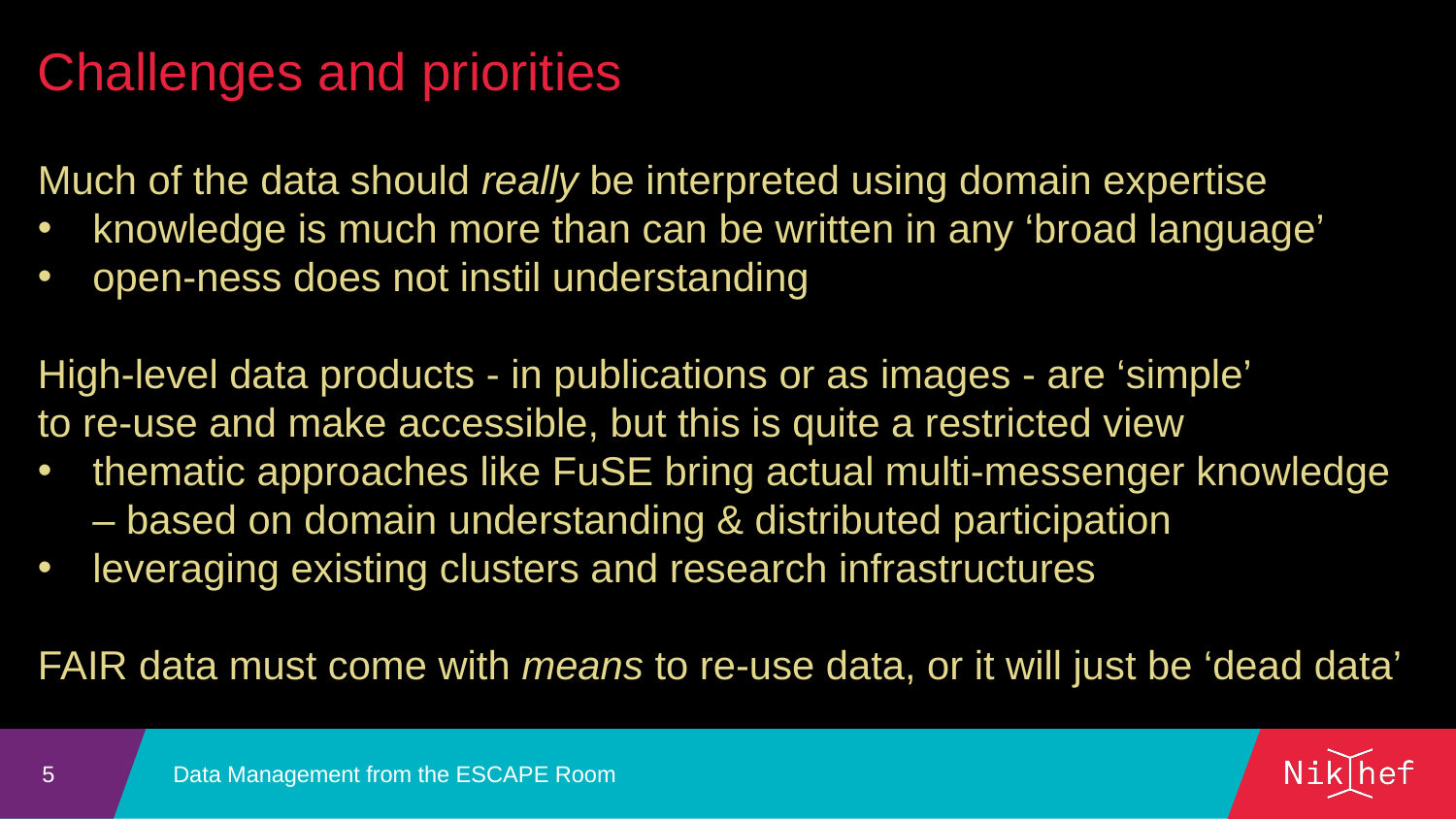

Challenges and priorities
Much of the data should really be interpreted using domain expertise
knowledge is much more than can be written in any ‘broad language’
open-ness does not instil understanding

High-level data products - in publications or as images - are ‘simple’
to re-use and make accessible, but this is quite a restricted view
thematic approaches like FuSE bring actual multi-messenger knowledge
– based on domain understanding & distributed participation
leveraging existing clusters and research infrastructures

FAIR data must come with means to re-use data, or it will just be ‘dead data’
Data Management from the ESCAPE Room
5